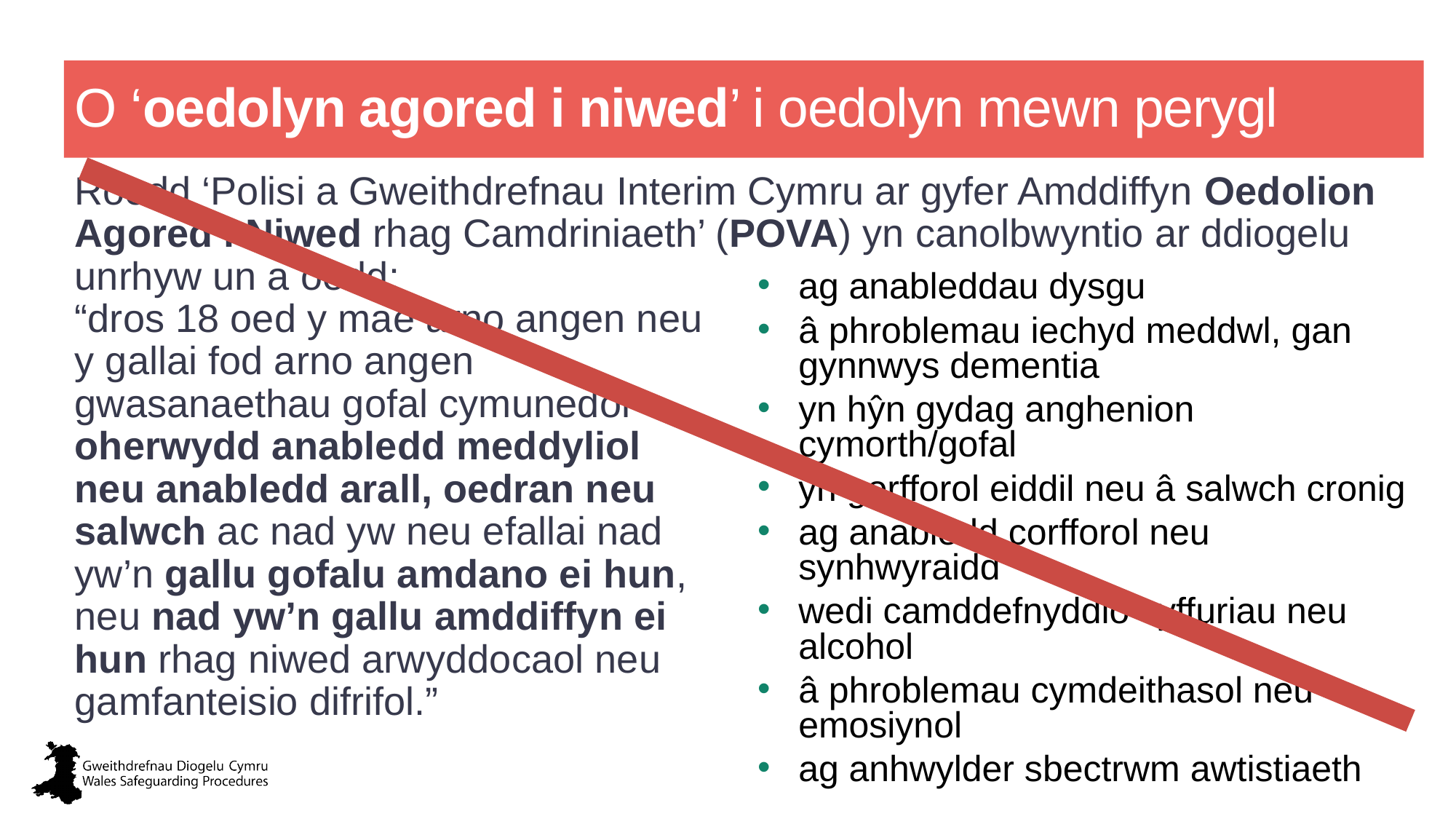

# O ‘oedolyn agored i niwed’ i oedolyn mewn perygl
Roedd ‘Polisi a Gweithdrefnau Interim Cymru ar gyfer Amddiffyn Oedolion Agored i Niwed rhag Camdriniaeth’ (POVA) yn canolbwyntio ar ddiogelu unrhyw un a oedd:
ag anableddau dysgu
â phroblemau iechyd meddwl, gan gynnwys dementia
yn hŷn gydag anghenion cymorth/gofal
yn gorfforol eiddil neu â salwch cronig
ag anabledd corfforol neu synhwyraidd
wedi camddefnyddio cyffuriau neu alcohol
â phroblemau cymdeithasol neu emosiynol
ag anhwylder sbectrwm awtistiaeth
“dros 18 oed y mae arno angen neu y gallai fod arno angen gwasanaethau gofal cymunedol oherwydd anabledd meddyliol neu anabledd arall, oedran neu salwch ac nad yw neu efallai nad yw’n gallu gofalu amdano ei hun, neu nad yw’n gallu amddiffyn ei hun rhag niwed arwyddocaol neu gamfanteisio difrifol.”